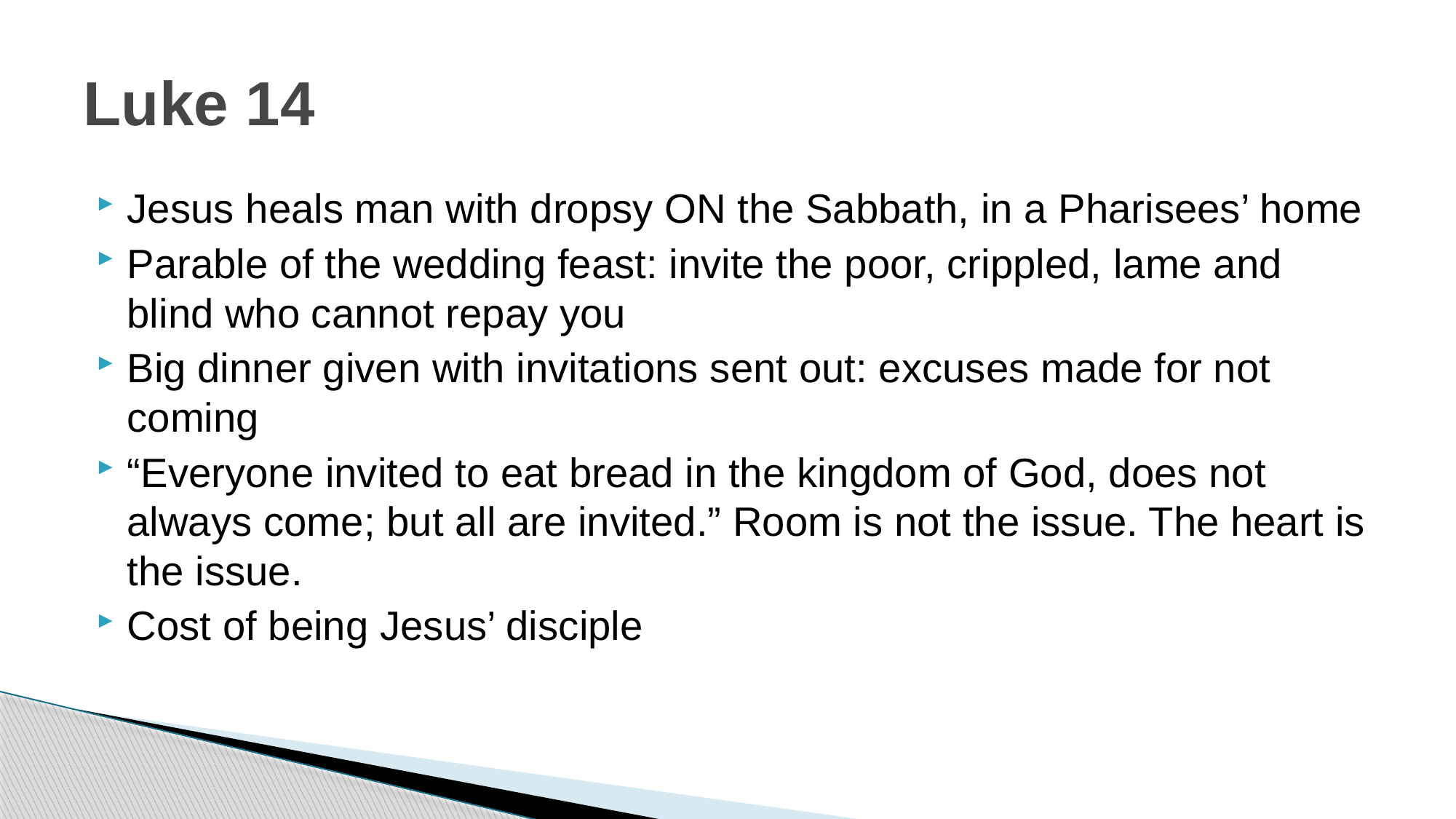

# Luke 14
Jesus heals man with dropsy ON the Sabbath, in a Pharisees’ home
Parable of the wedding feast: invite the poor, crippled, lame and blind who cannot repay you
Big dinner given with invitations sent out: excuses made for not coming
“Everyone invited to eat bread in the kingdom of God, does not always come; but all are invited.” Room is not the issue. The heart is the issue.
Cost of being Jesus’ disciple